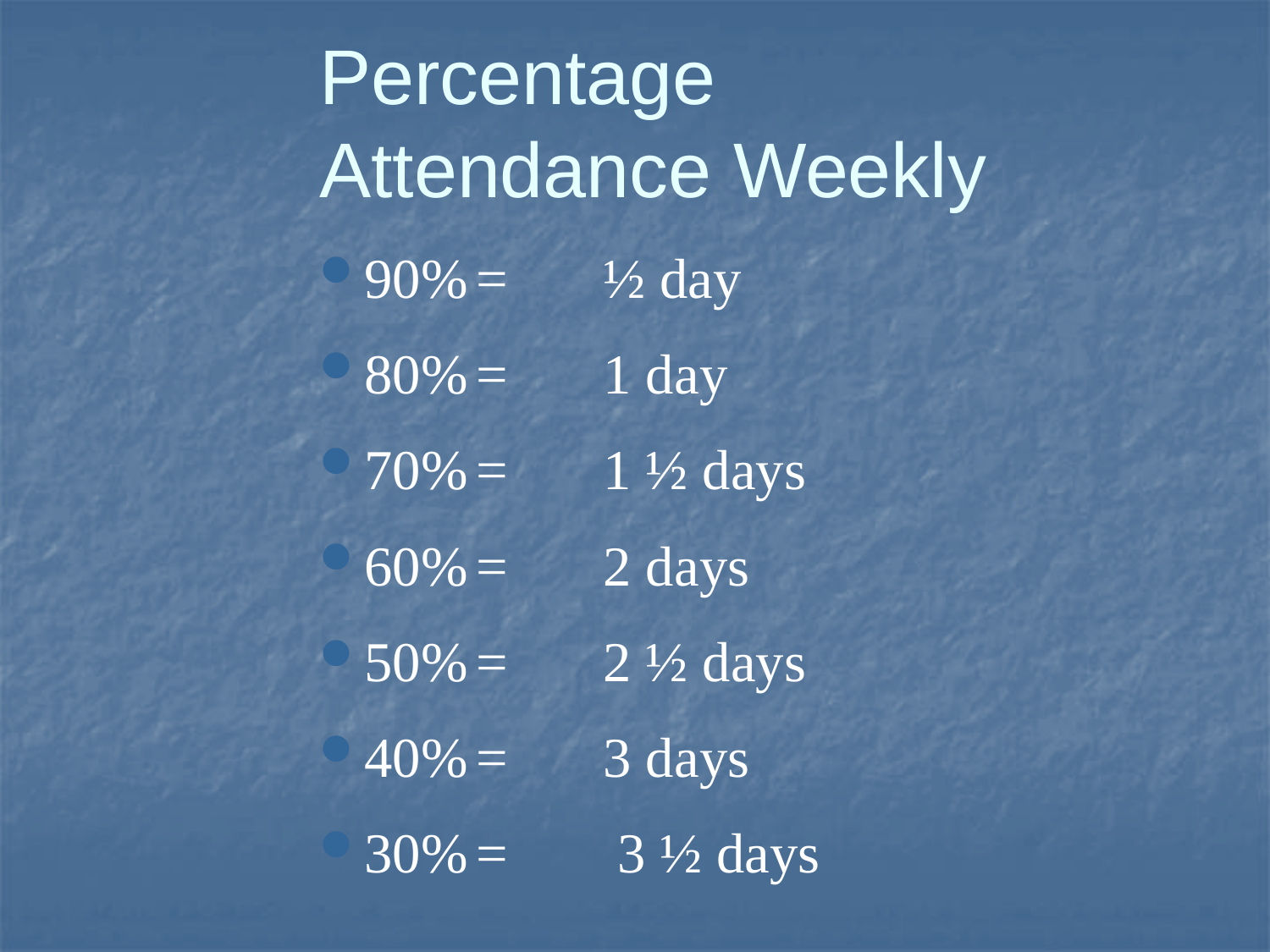

Percentage Attendance Weekly
90%	=	½ day
80%	=	1 day
70%	=	1 ½ days
60%	=	2 days
50%	=	2 ½ days
40%	=	3 days
30%	= 	 3 ½ days